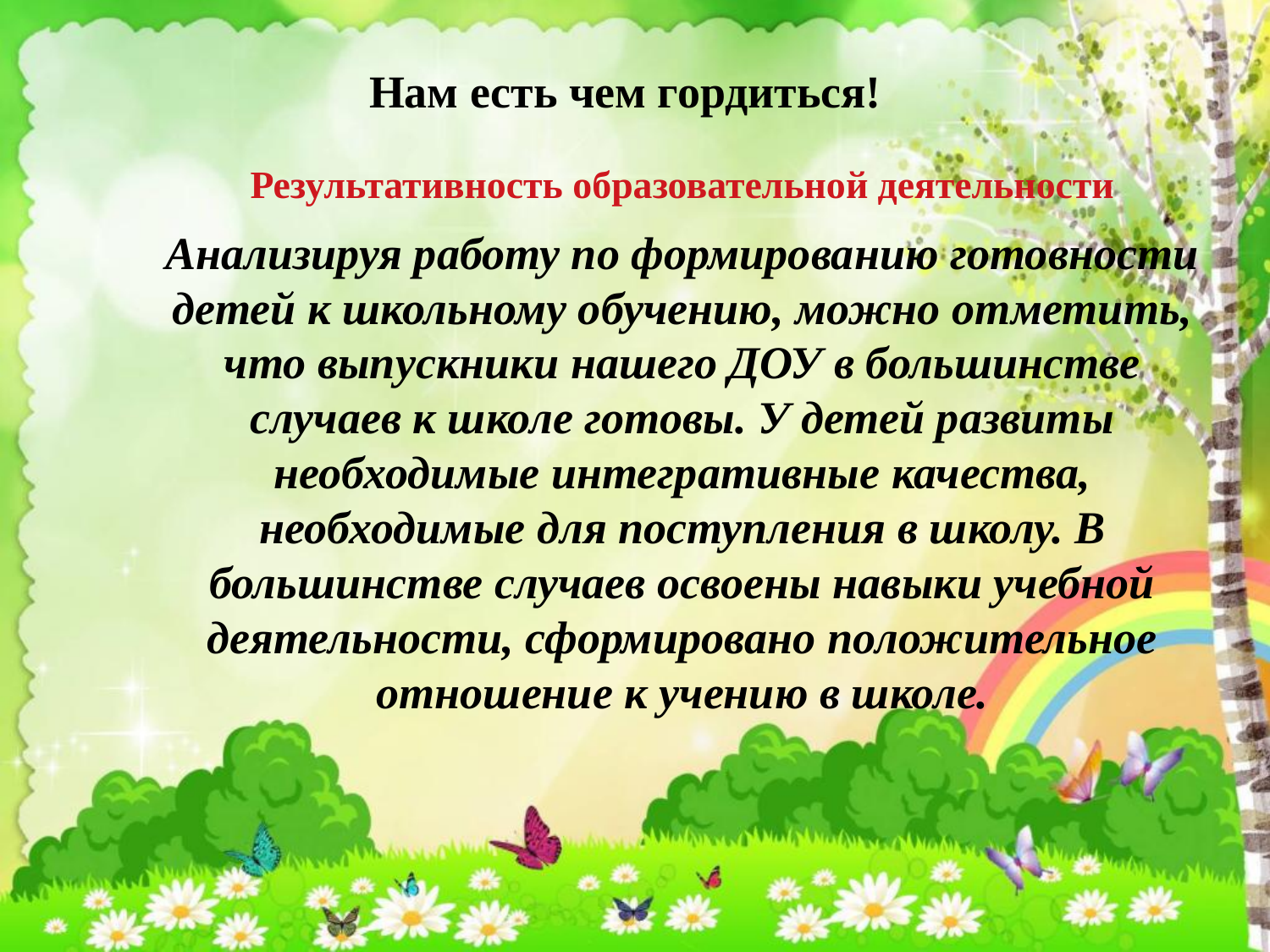

Результативность образовательной деятельности
Анализируя работу по формированию готовности детей к школьному обучению, можно отметить, что выпускники нашего ДОУ в большинстве случаев к школе готовы. У детей развиты необходимые интегративные качества, необходимые для поступления в школу. В большинстве случаев освоены навыки учебной деятельности, сформировано положительное отношение к учению в школе.

        Нам есть чем гордиться!